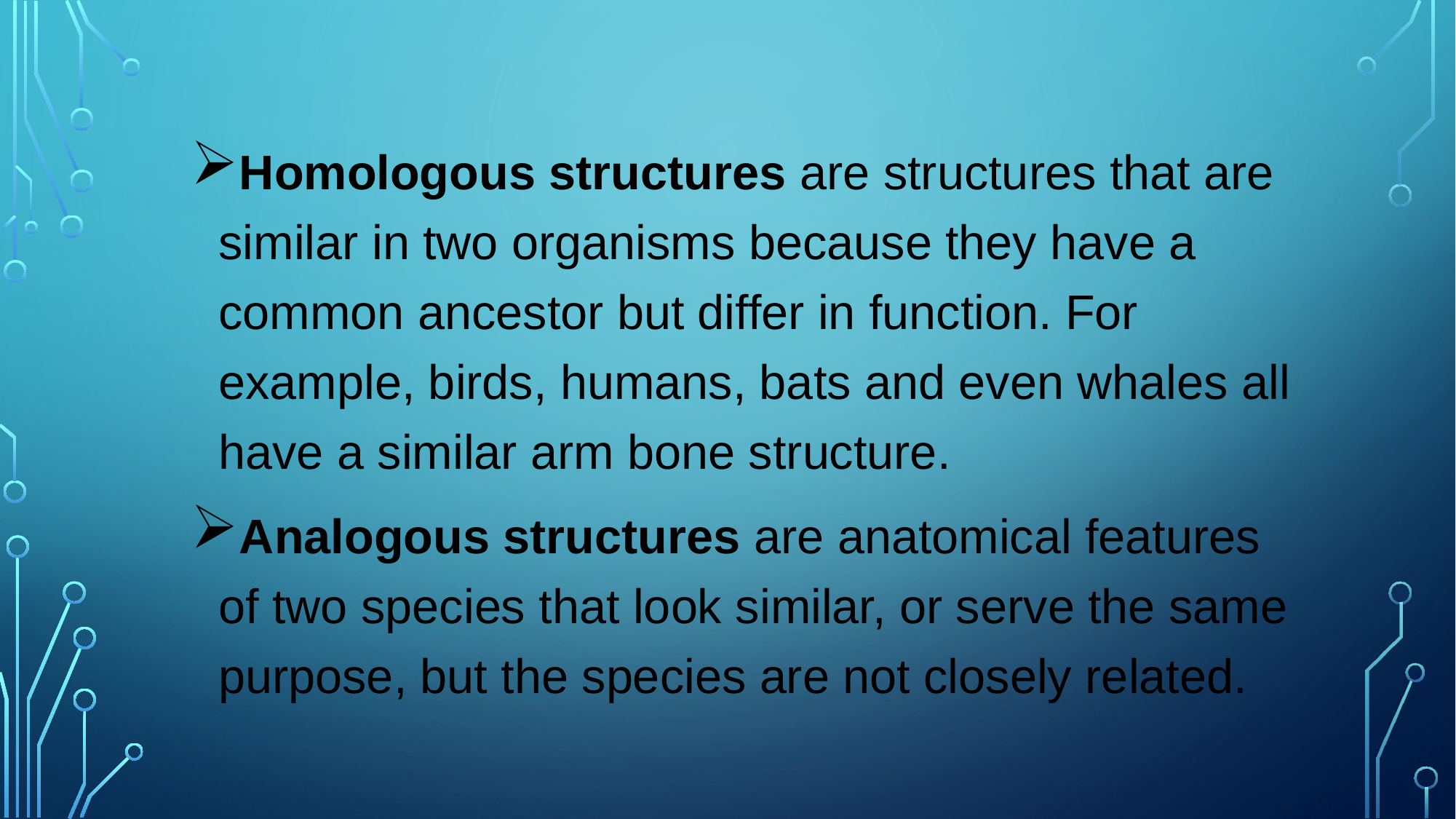

Homologous structures are structures that are similar in two organisms because they have a common ancestor but differ in function. For example, birds, humans, bats and even whales all have a similar arm bone structure.
Analogous structures are anatomical features of two species that look similar, or serve the same purpose, but the species are not closely related.